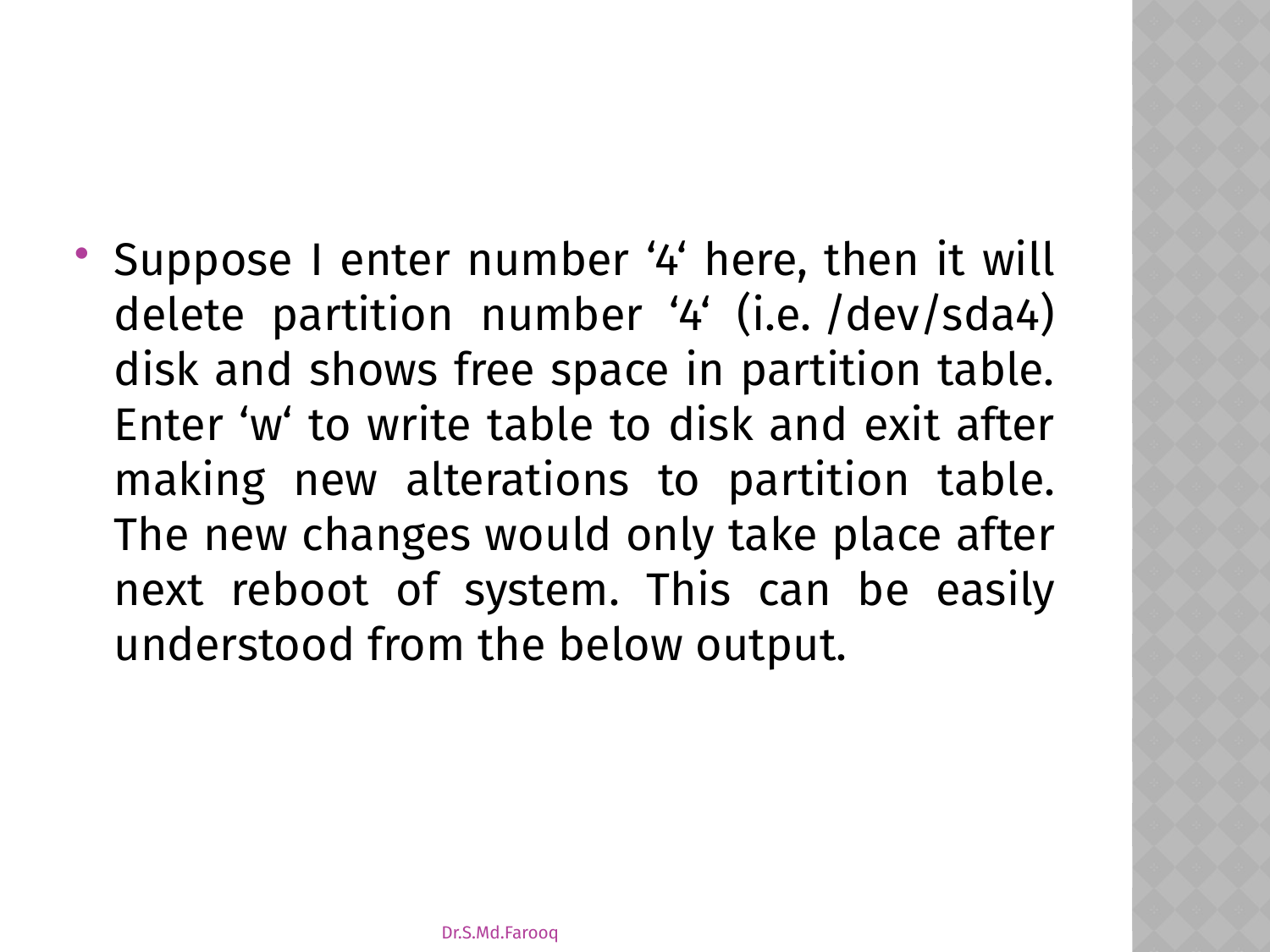

#
Suppose I enter number ‘4‘ here, then it will delete partition number ‘4‘ (i.e. /dev/sda4) disk and shows free space in partition table. Enter ‘w‘ to write table to disk and exit after making new alterations to partition table. The new changes would only take place after next reboot of system. This can be easily understood from the below output.

Dr.S.Md.Farooq